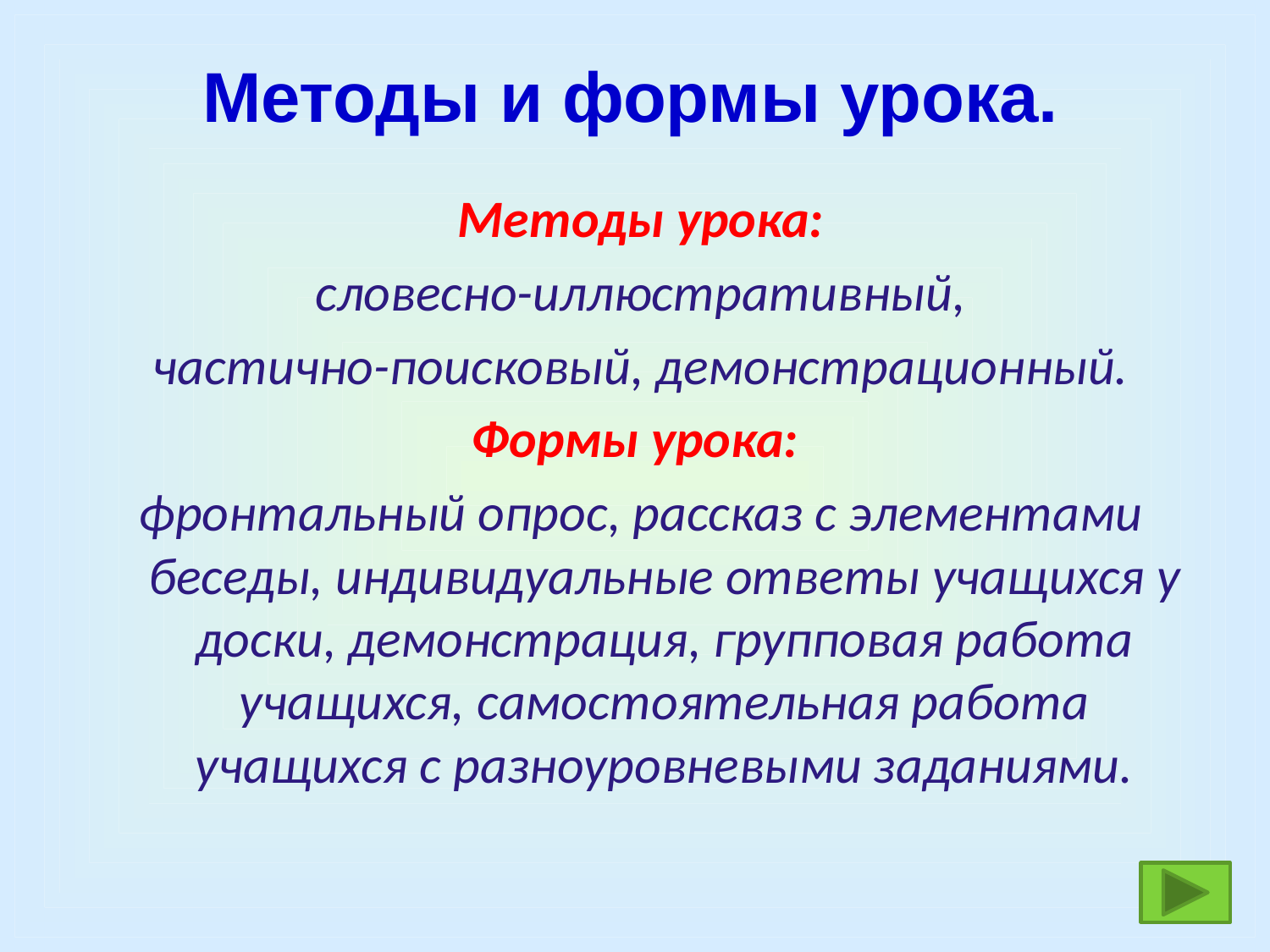

# Методы и формы урока.
Методы урока:
 словесно-иллюстративный,
частично-поисковый, демонстрационный.
Формы урока:
фронтальный опрос, рассказ с элементами беседы, индивидуальные ответы учащихся у доски, демонстрация, групповая работа учащихся, самостоятельная работа учащихся с разноуровневыми заданиями.